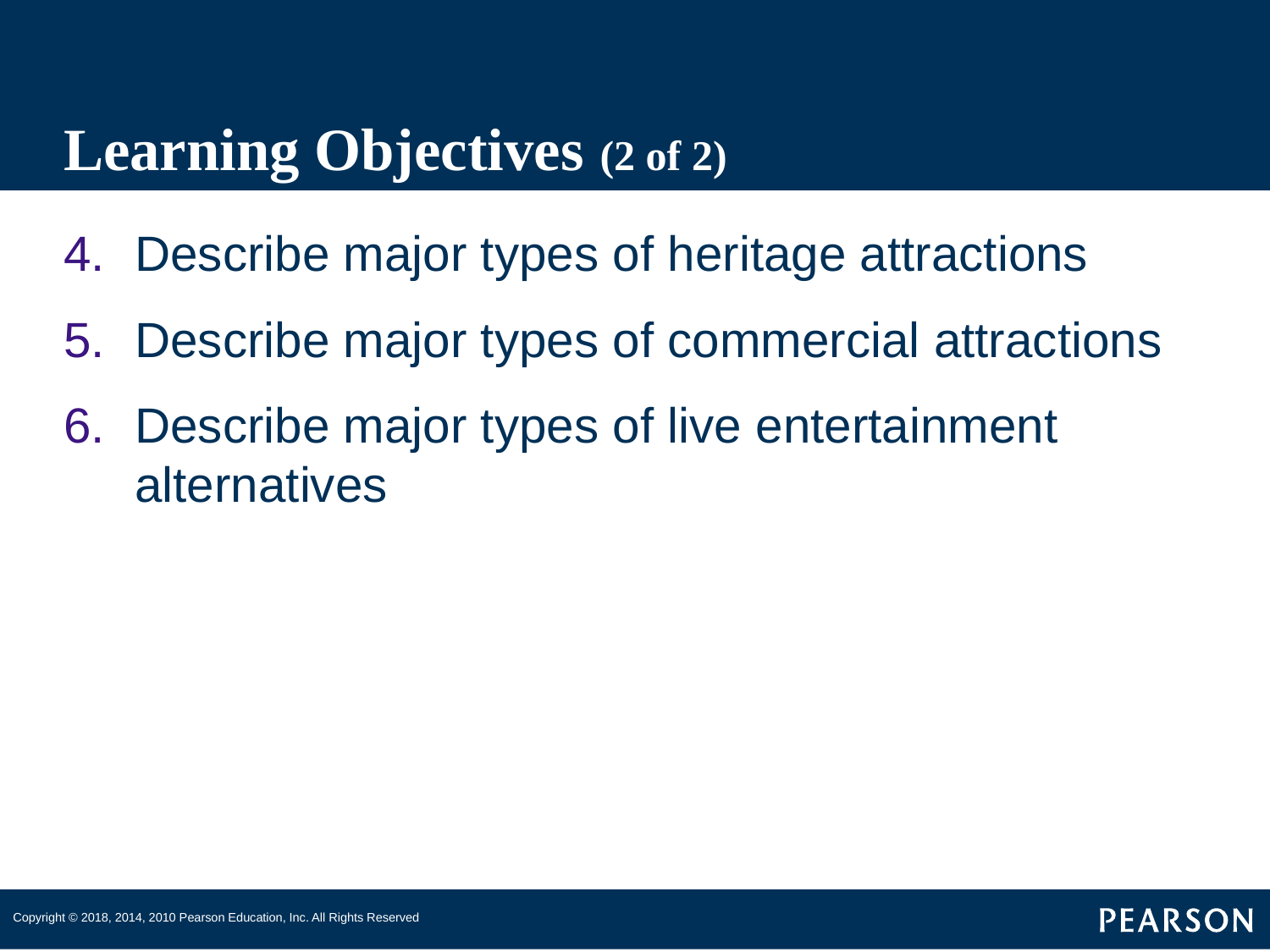

# Learning Objectives (2 of 2)
Describe major types of heritage attractions
Describe major types of commercial attractions
Describe major types of live entertainment alternatives